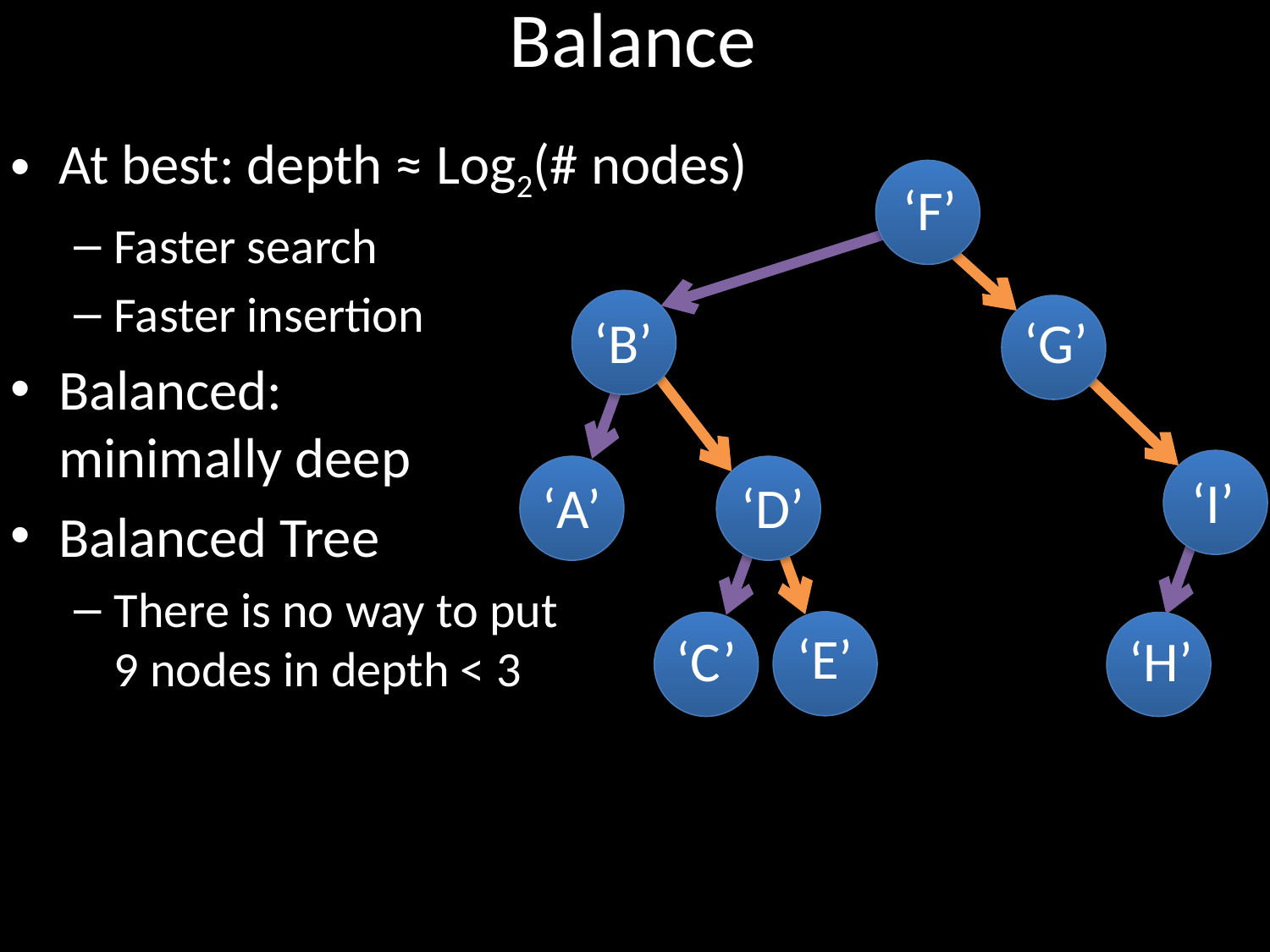

# Balance
At best: depth ≈ Log2(# nodes)
Faster search
Faster insertion
Balanced:
minimally deep
Balanced Tree
There is no way to put
9 nodes in depth < 3

‘F’

‘G’
‘B’

‘I’
‘A’
‘D’

‘E’
‘C’
‘H’